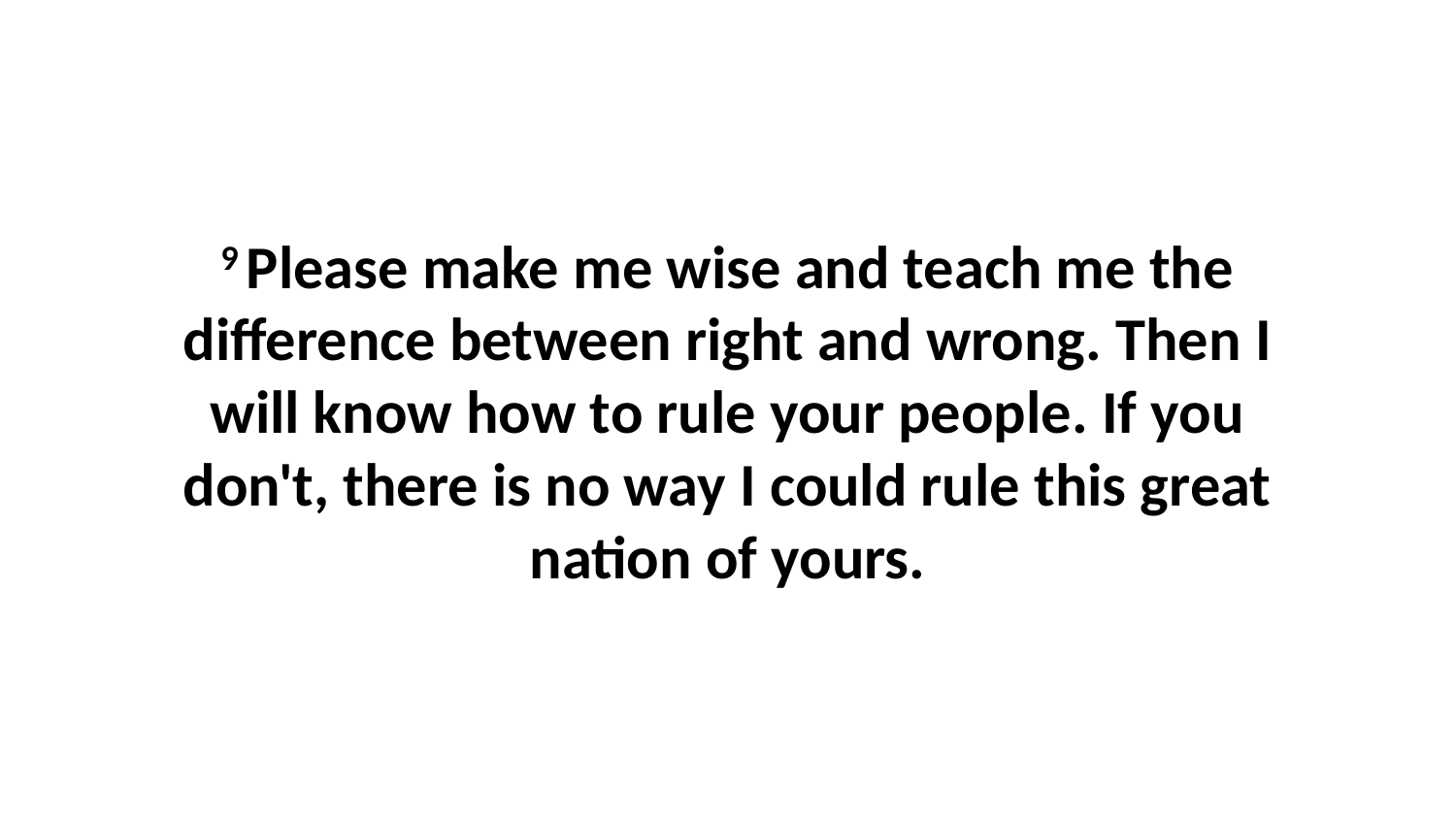

9 Please make me wise and teach me the difference between right and wrong. Then I will know how to rule your people. If you don't, there is no way I could rule this great nation of yours.